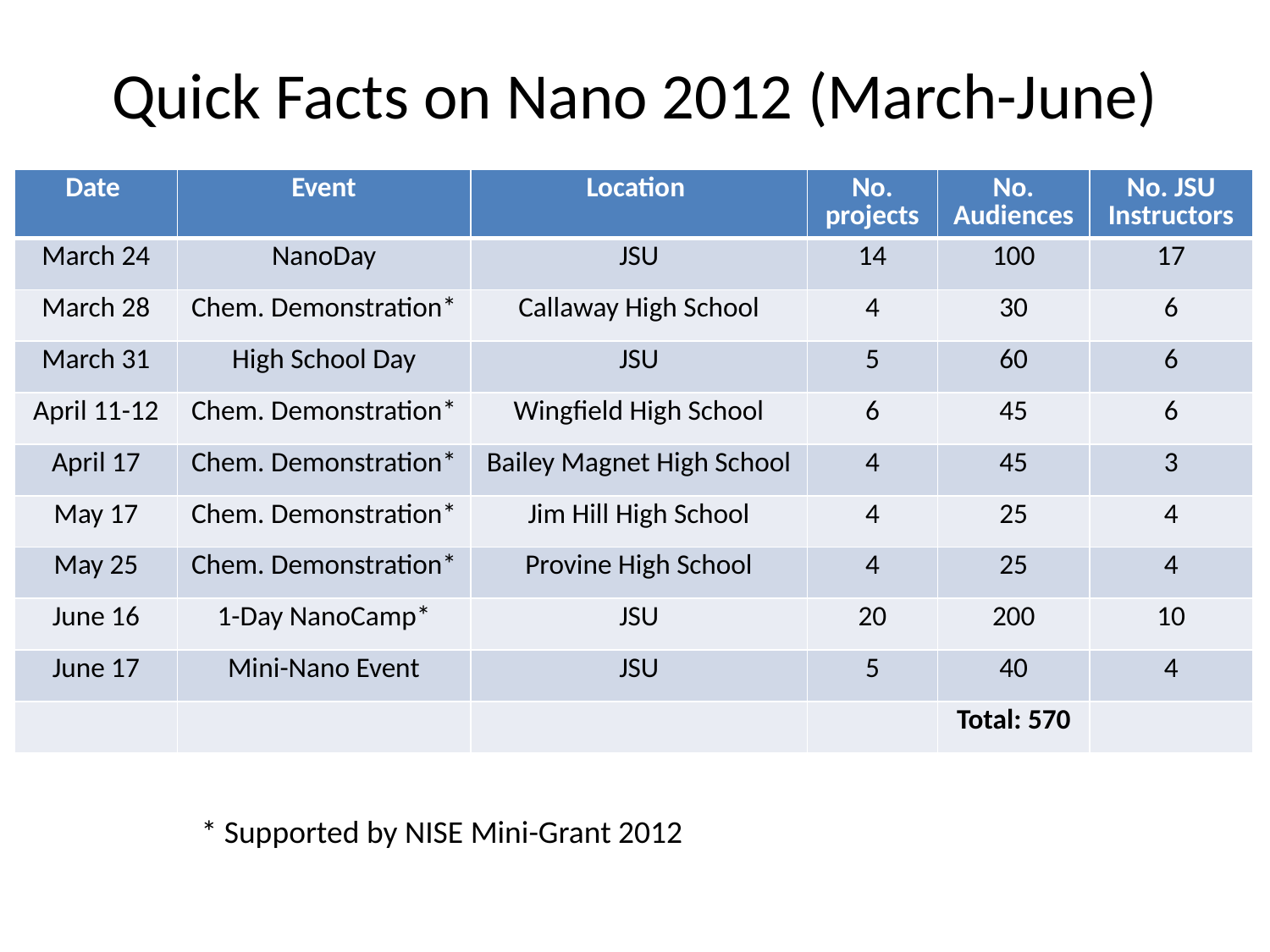

# Quick Facts on Nano 2012 (March-June)
| Date | Event | Location | No. projects | No. Audiences | No. JSU Instructors |
| --- | --- | --- | --- | --- | --- |
| March 24 | NanoDay | JSU | 14 | 100 | 17 |
| March 28 | Chem. Demonstration\* | Callaway High School | 4 | 30 | 6 |
| March 31 | High School Day | JSU | 5 | 60 | 6 |
| April 11-12 | Chem. Demonstration\* | Wingfield High School | 6 | 45 | 6 |
| April 17 | Chem. Demonstration\* | Bailey Magnet High School | 4 | 45 | 3 |
| May 17 | Chem. Demonstration\* | Jim Hill High School | 4 | 25 | 4 |
| May 25 | Chem. Demonstration\* | Provine High School | 4 | 25 | 4 |
| June 16 | 1-Day NanoCamp\* | JSU | 20 | 200 | 10 |
| June 17 | Mini-Nano Event | JSU | 5 | 40 | 4 |
|  |  |  |  | Total: 570 |  |
* Supported by NISE Mini-Grant 2012